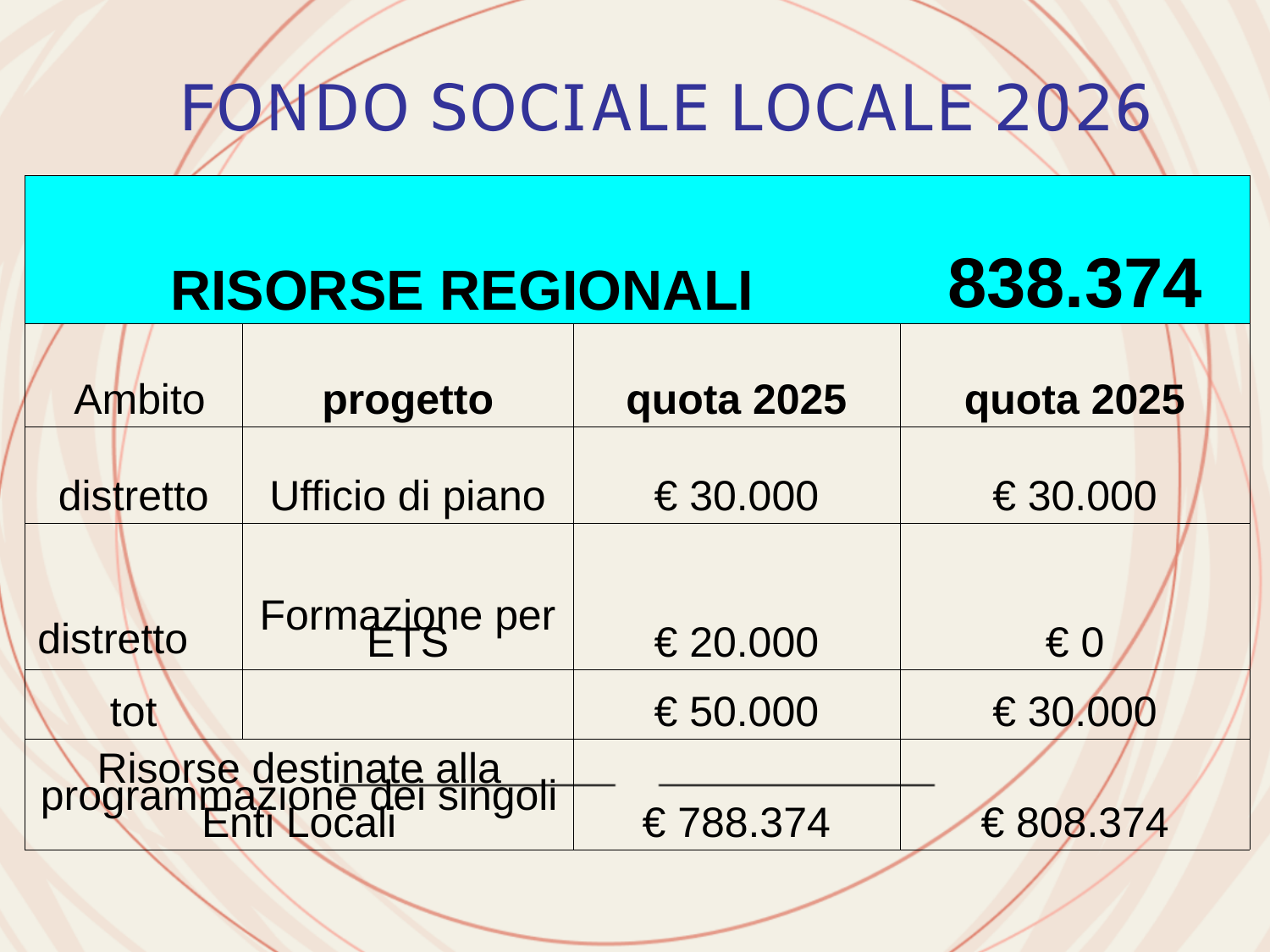

FONDO SOCIALE LOCALE 2026
| RISORSE REGIONALI |  |  | 838.374 |
| --- | --- | --- | --- |
| Ambito | progetto | quota 2025 | quota 2025 |
| distretto | Ufficio di piano | € 30.000 | € 30.000 |
| distretto | Formazione per ETS | € 20.000 | € 0 |
| tot |  | € 50.000 | € 30.000 |
| Risorse destinate alla programmazione dei singoli Enti Locali |  | € 788.374 | € 808.374 |